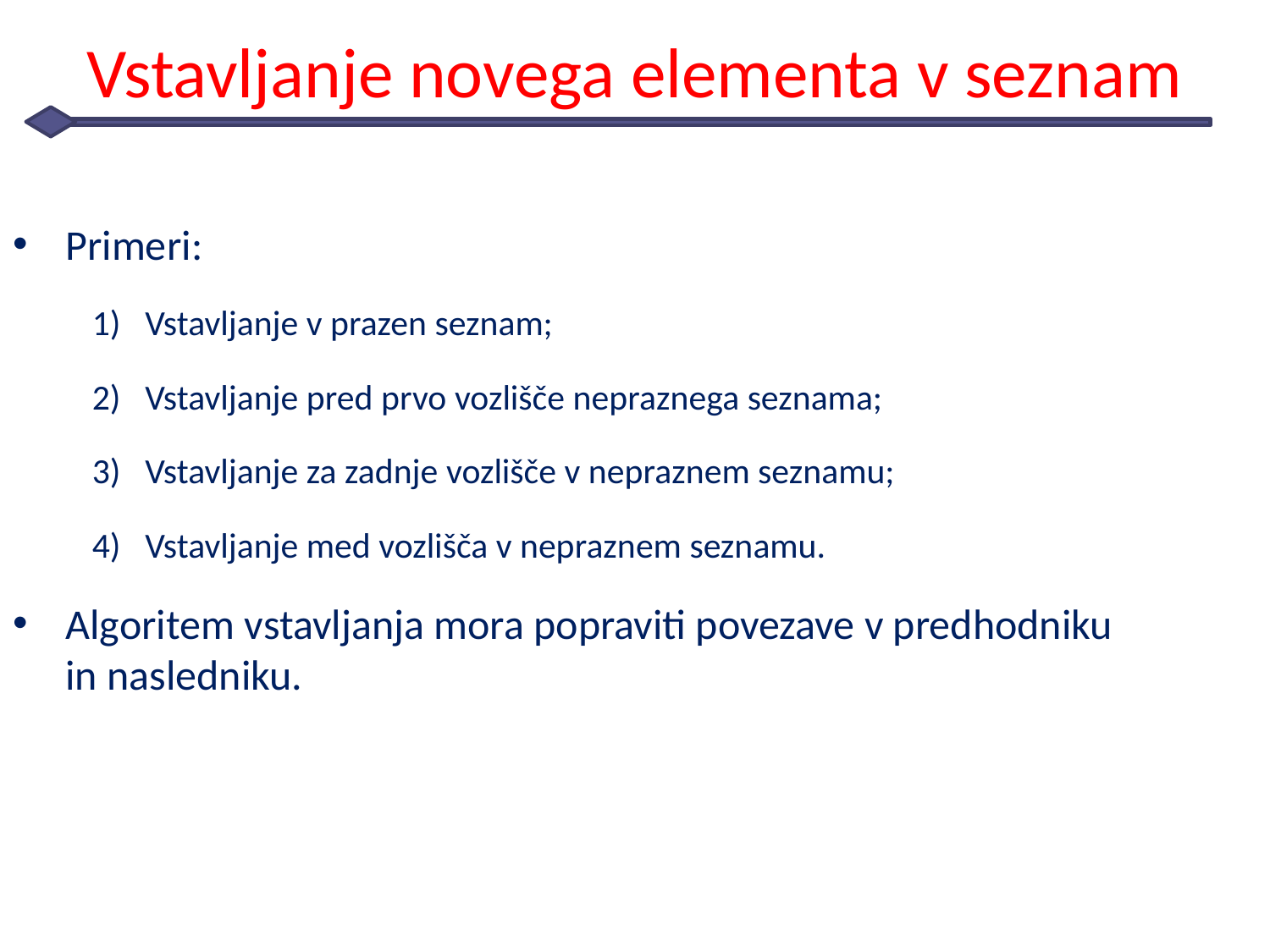

# Vstavljanje novega elementa v seznam
Primeri:
Vstavljanje v prazen seznam;
Vstavljanje pred prvo vozlišče nepraznega seznama;
Vstavljanje za zadnje vozlišče v nepraznem seznamu;
Vstavljanje med vozlišča v nepraznem seznamu.
Algoritem vstavljanja mora popraviti povezave v predhodniku in nasledniku.